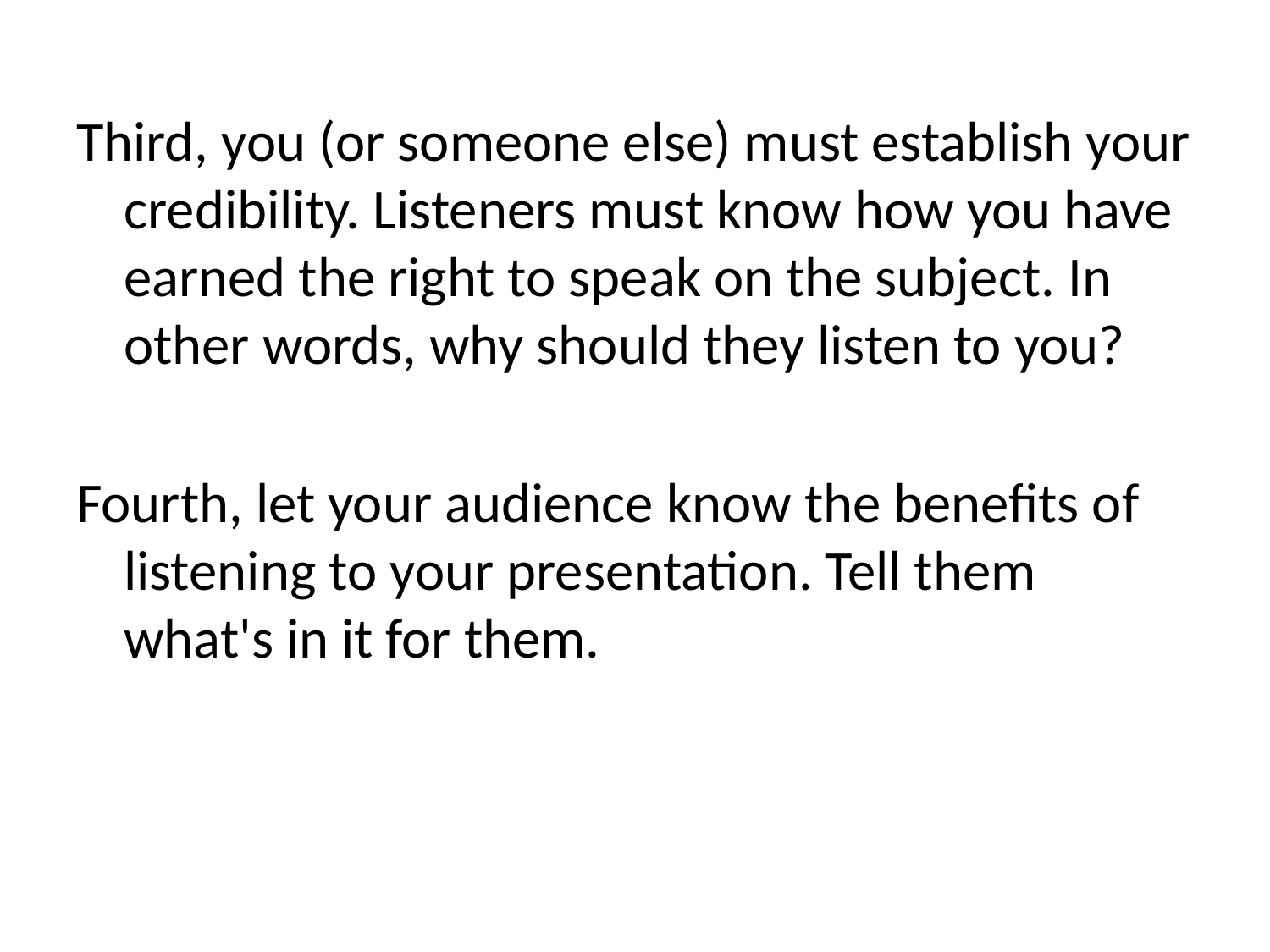

Third, you (or someone else) must establish your credibility. Listeners must know how you have earned the right to speak on the subject. In other words, why should they listen to you?

Fourth, let your audience know the benefits of listening to your presentation. Tell them what's in it for them.